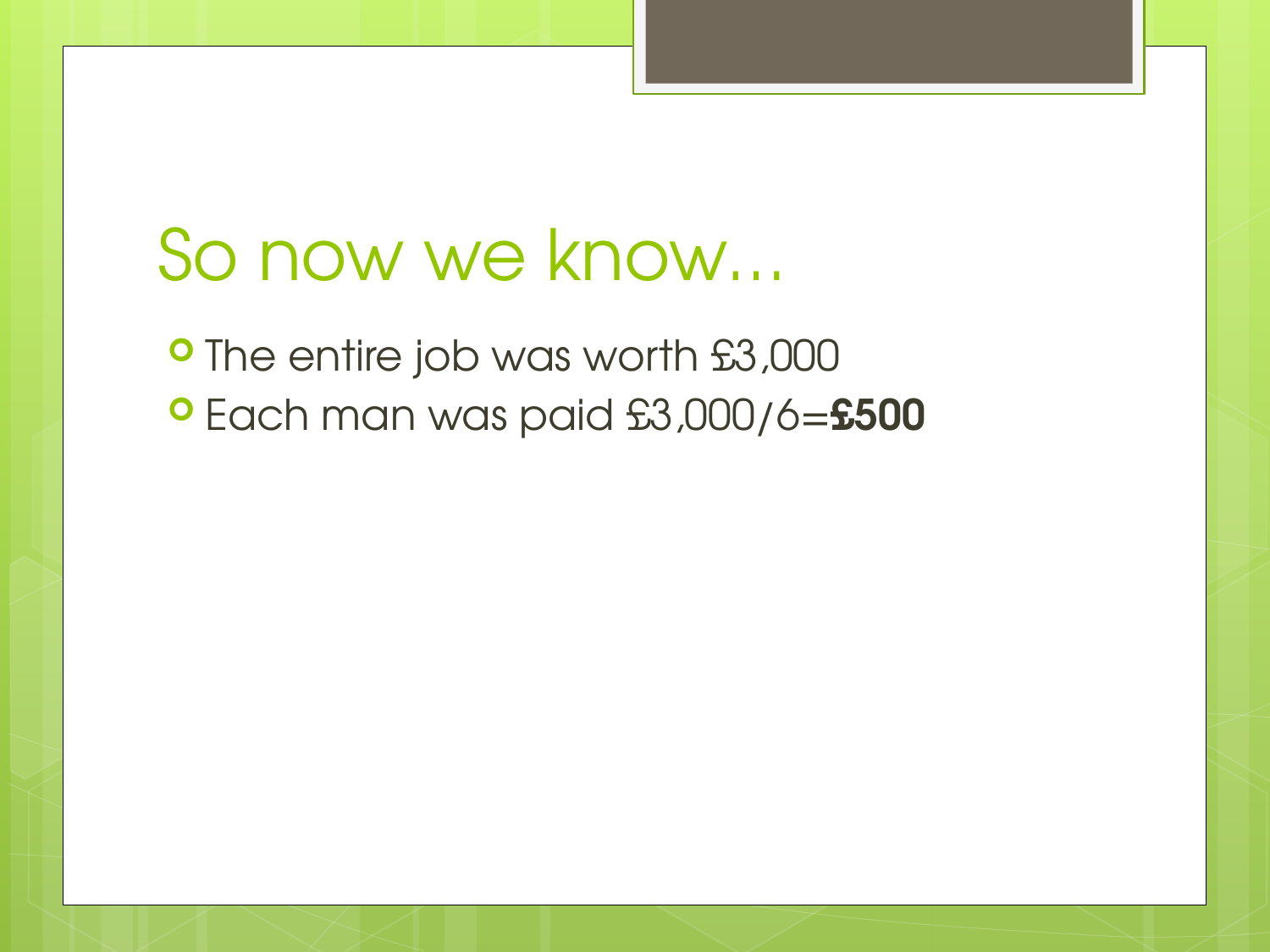

# So now we know…
The entire job was worth £3,000
Each man was paid £3,000/6=£500